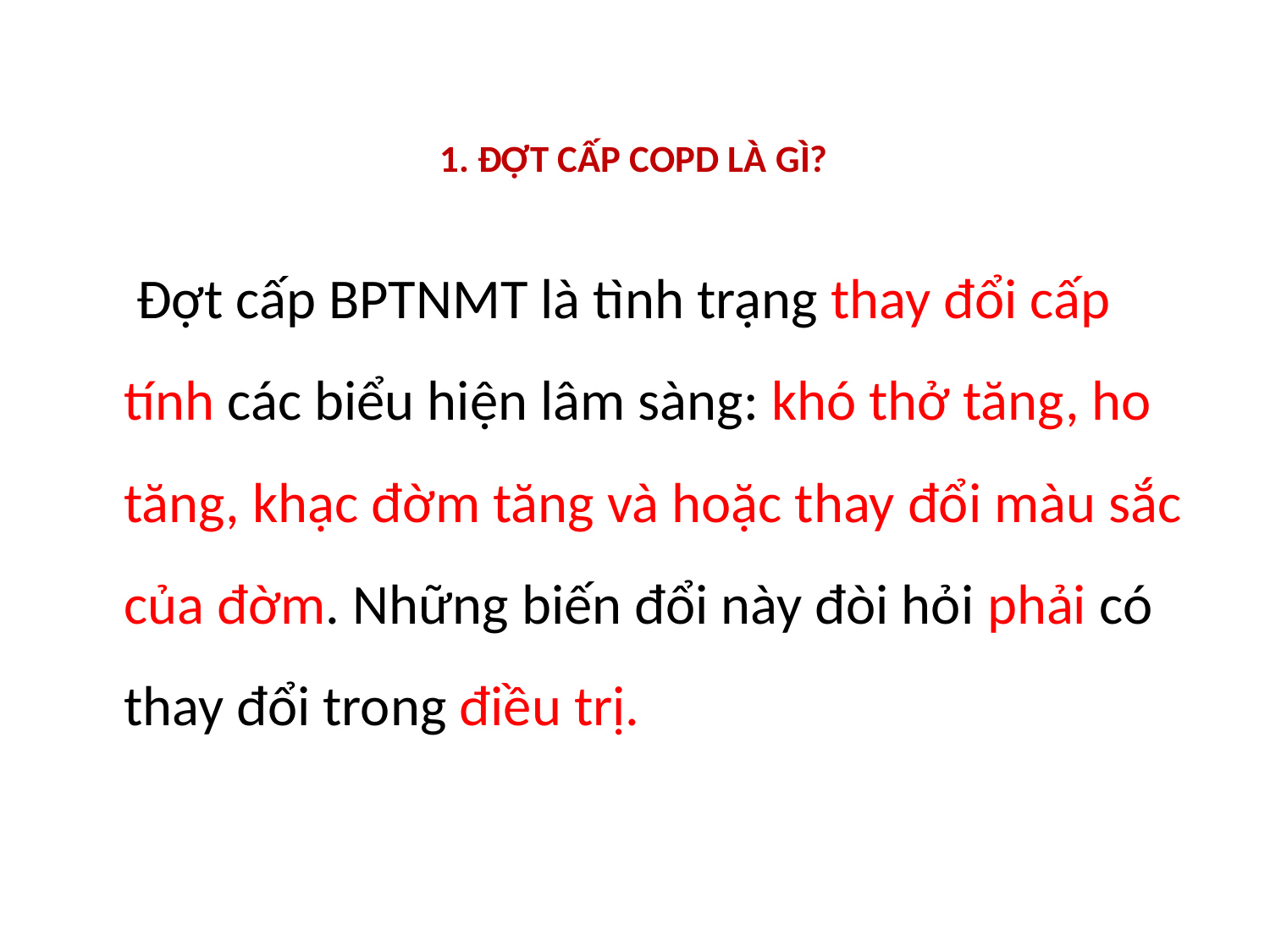

# 1. ĐỢT CẤP COPD LÀ GÌ?
	 Đợt cấp BPTNMT là tình trạng thay đổi cấp tính các biểu hiện lâm sàng: khó thở tăng, ho tăng, khạc đờm tăng và hoặc thay đổi màu sắc của đờm. Những biến đổi này đòi hỏi phải có thay đổi trong điều trị.